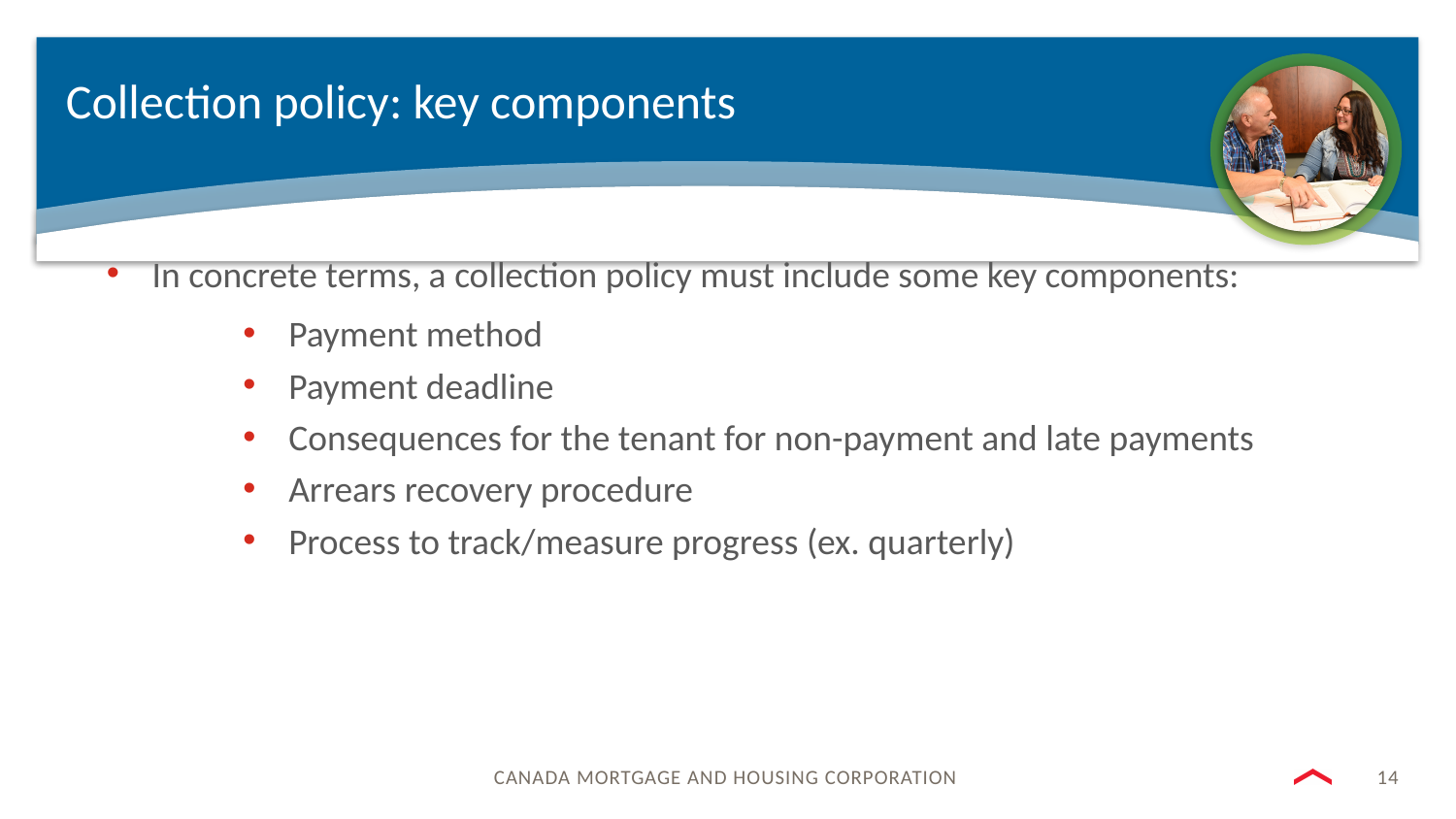

# Collection policy: key components
In concrete terms, a collection policy must include some key components:
Payment method
Payment deadline
Consequences for the tenant for non-payment and late payments
Arrears recovery procedure
Process to track/measure progress (ex. quarterly)

14